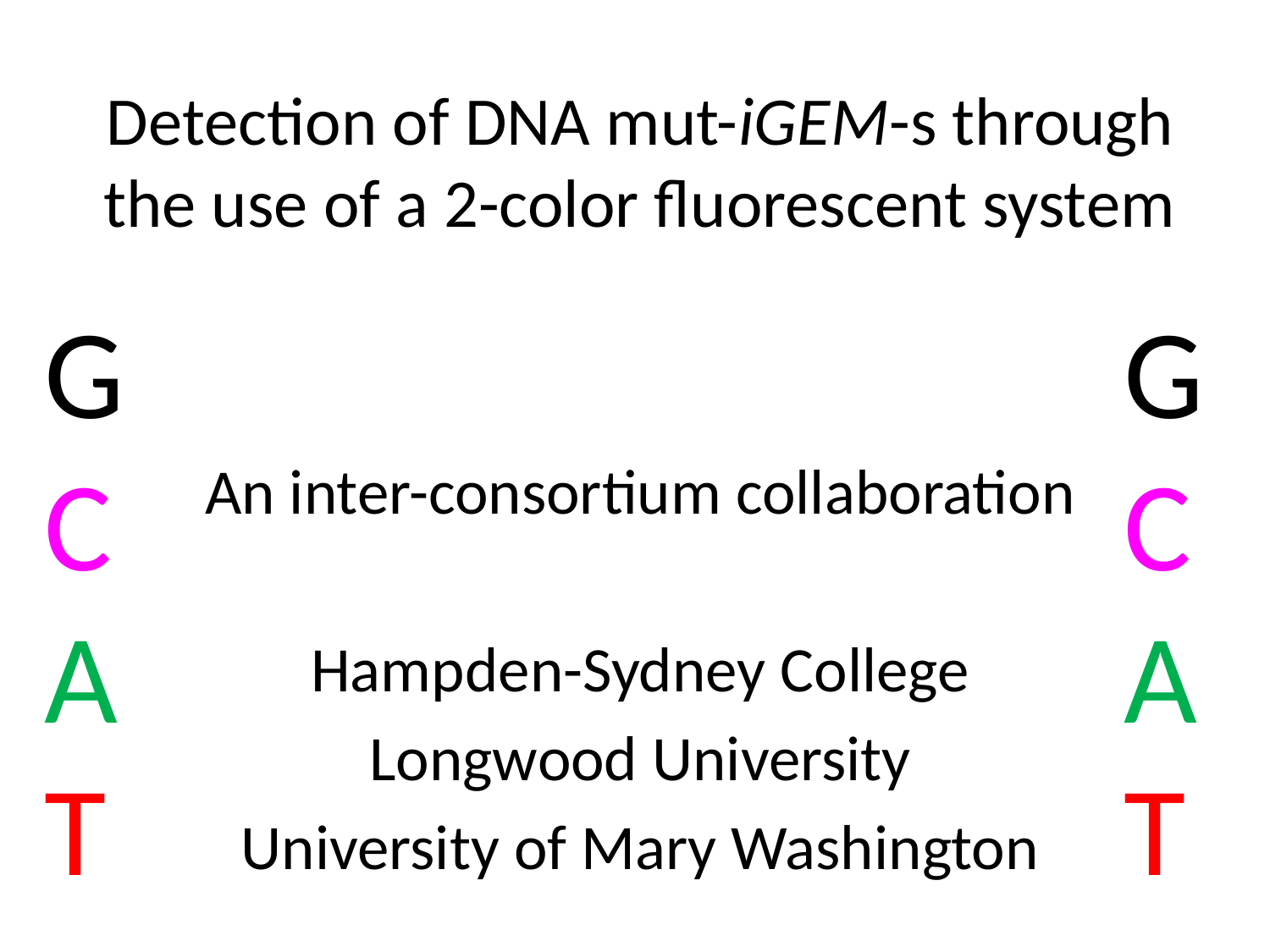

# Detection of DNA mut-iGEM-s through the use of a 2-color fluorescent system
GCAT
GCAT
An inter-consortium collaboration

Hampden-Sydney College
Longwood University
University of Mary Washington